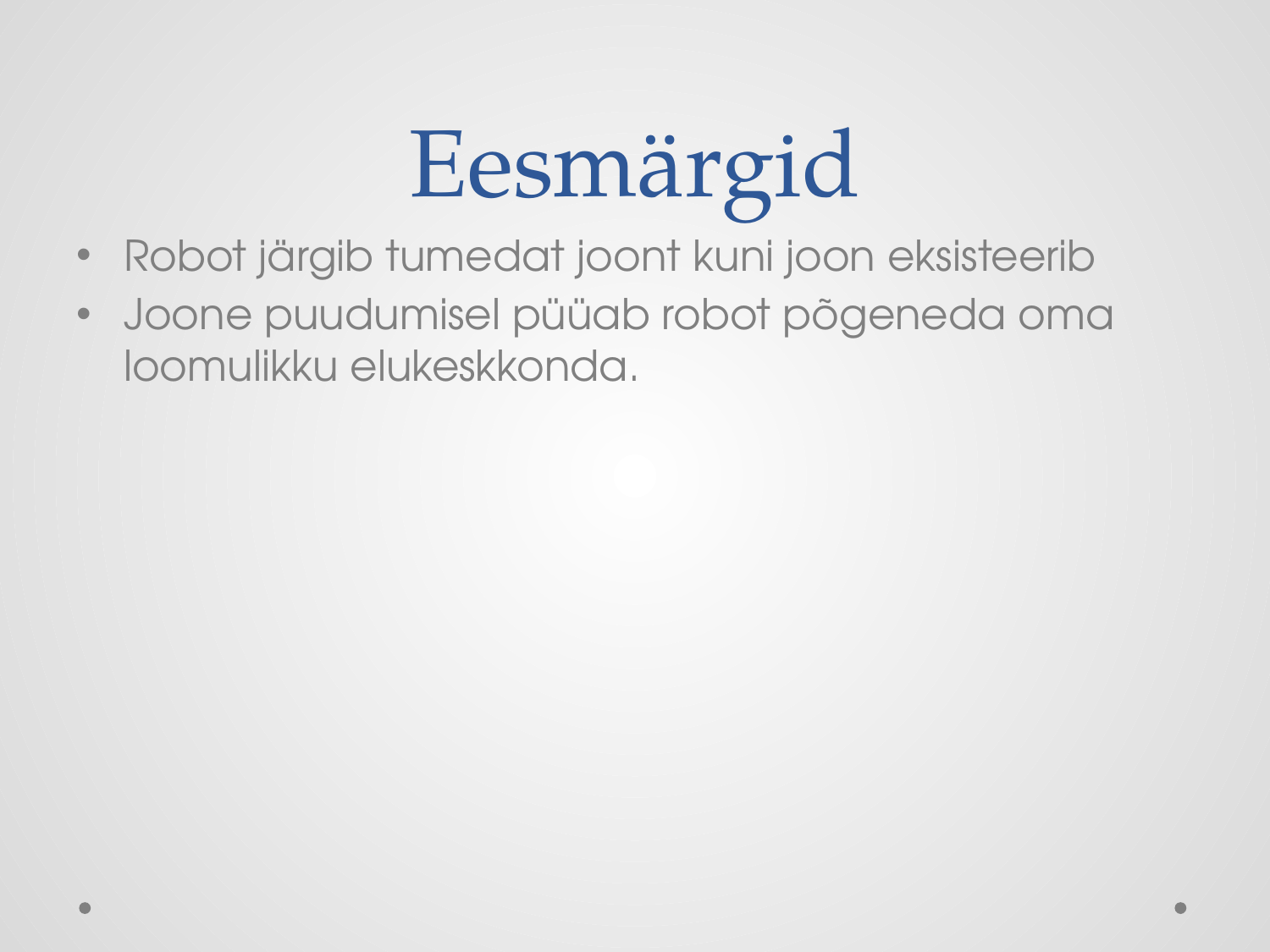

# Eesmärgid
Robot järgib tumedat joont kuni joon eksisteerib
Joone puudumisel püüab robot põgeneda oma loomulikku elukeskkonda.